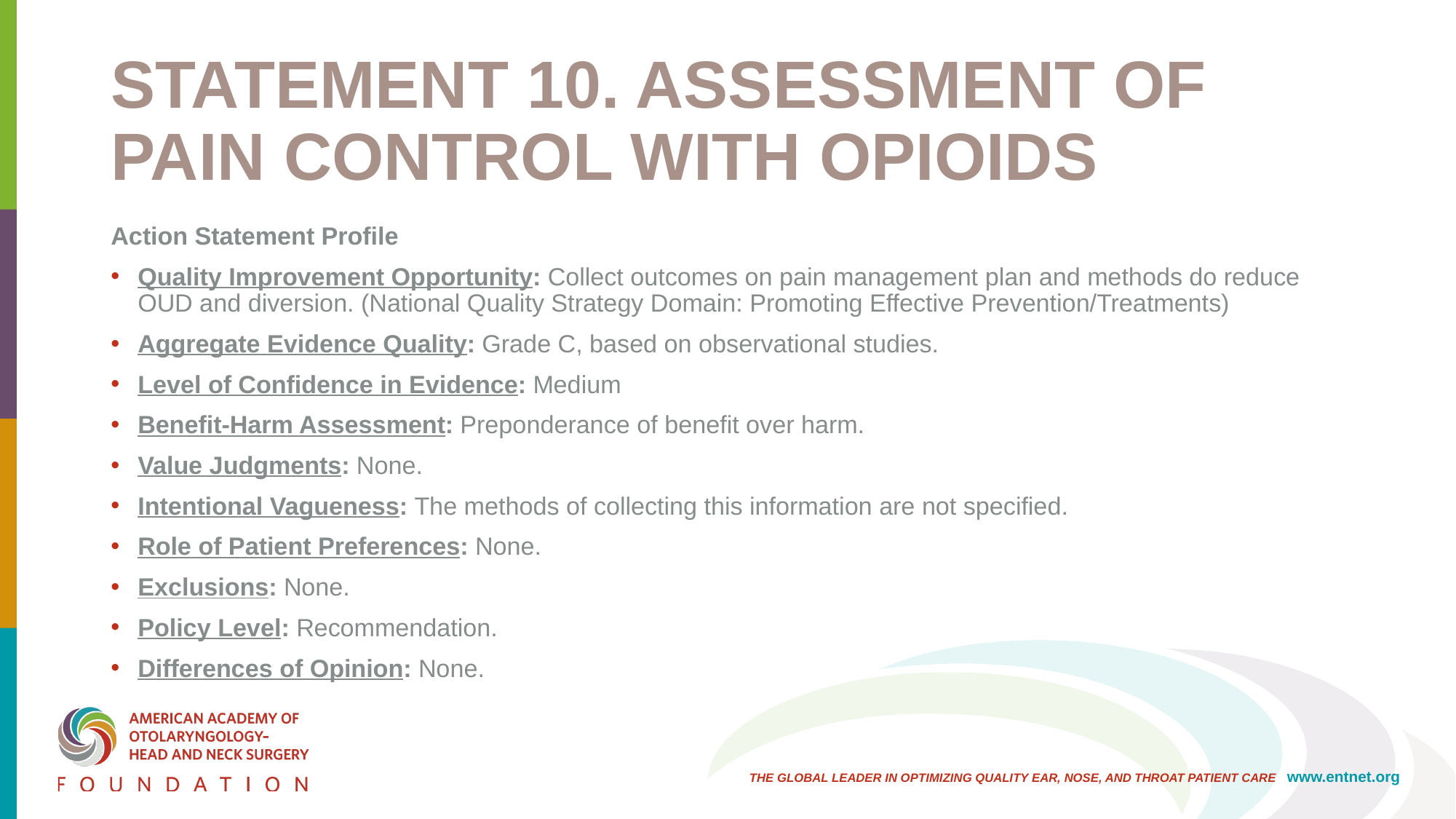

# STATEMENT 10. ASSESSMENT OF PAIN CONTROL WITH OPIOIDS
Action Statement Profile
Quality Improvement Opportunity: Collect outcomes on pain management plan and methods do reduce OUD and diversion. (National Quality Strategy Domain: Promoting Effective Prevention/Treatments)
Aggregate Evidence Quality: Grade C, based on observational studies.
Level of Confidence in Evidence: Medium
Benefit-Harm Assessment: Preponderance of benefit over harm.
Value Judgments: None.
Intentional Vagueness: The methods of collecting this information are not specified.
Role of Patient Preferences: None.
Exclusions: None.
Policy Level: Recommendation.
Differences of Opinion: None.